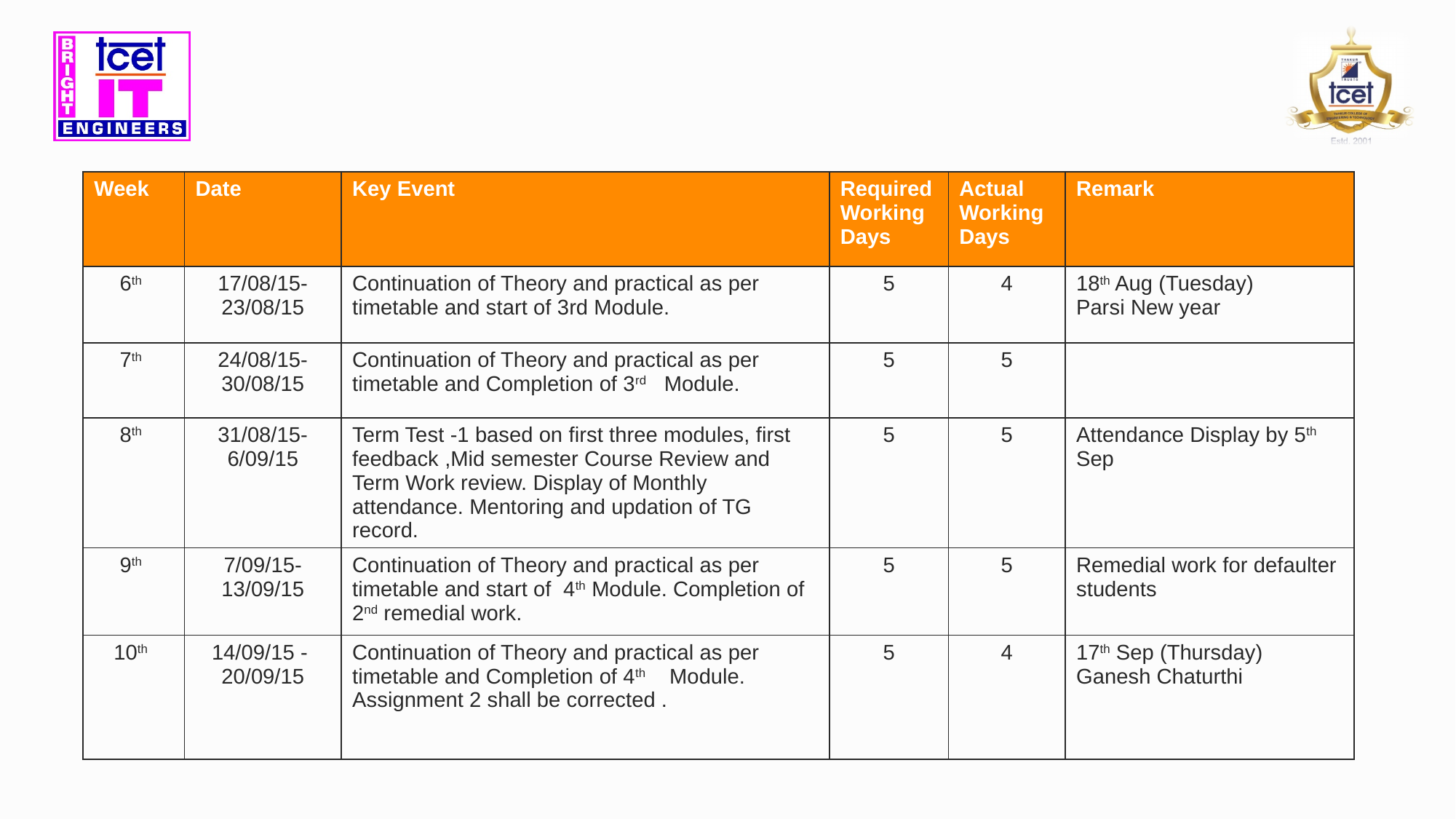

| Week | Date | Key Event | Required Working Days | Actual Working Days | Remark |
| --- | --- | --- | --- | --- | --- |
| 6th | 17/08/15- 23/08/15 | Continuation of Theory and practical as per timetable and start of 3rd Module. | 5 | 4 | 18th Aug (Tuesday) Parsi New year |
| 7th | 24/08/15- 30/08/15 | Continuation of Theory and practical as per timetable and Completion of 3rd Module. | 5 | 5 |  |
| 8th | 31/08/15- 6/09/15 | Term Test -1 based on first three modules, first feedback ,Mid semester Course Review and Term Work review. Display of Monthly attendance. Mentoring and updation of TG record. | 5 | 5 | Attendance Display by 5th Sep |
| 9th | 7/09/15- 13/09/15 | Continuation of Theory and practical as per timetable and start of 4th Module. Completion of 2nd remedial work. | 5 | 5 | Remedial work for defaulter students |
| 10th | 14/09/15 - 20/09/15 | Continuation of Theory and practical as per timetable and Completion of 4th Module. Assignment 2 shall be corrected . | 5 | 4 | 17th Sep (Thursday) Ganesh Chaturthi |